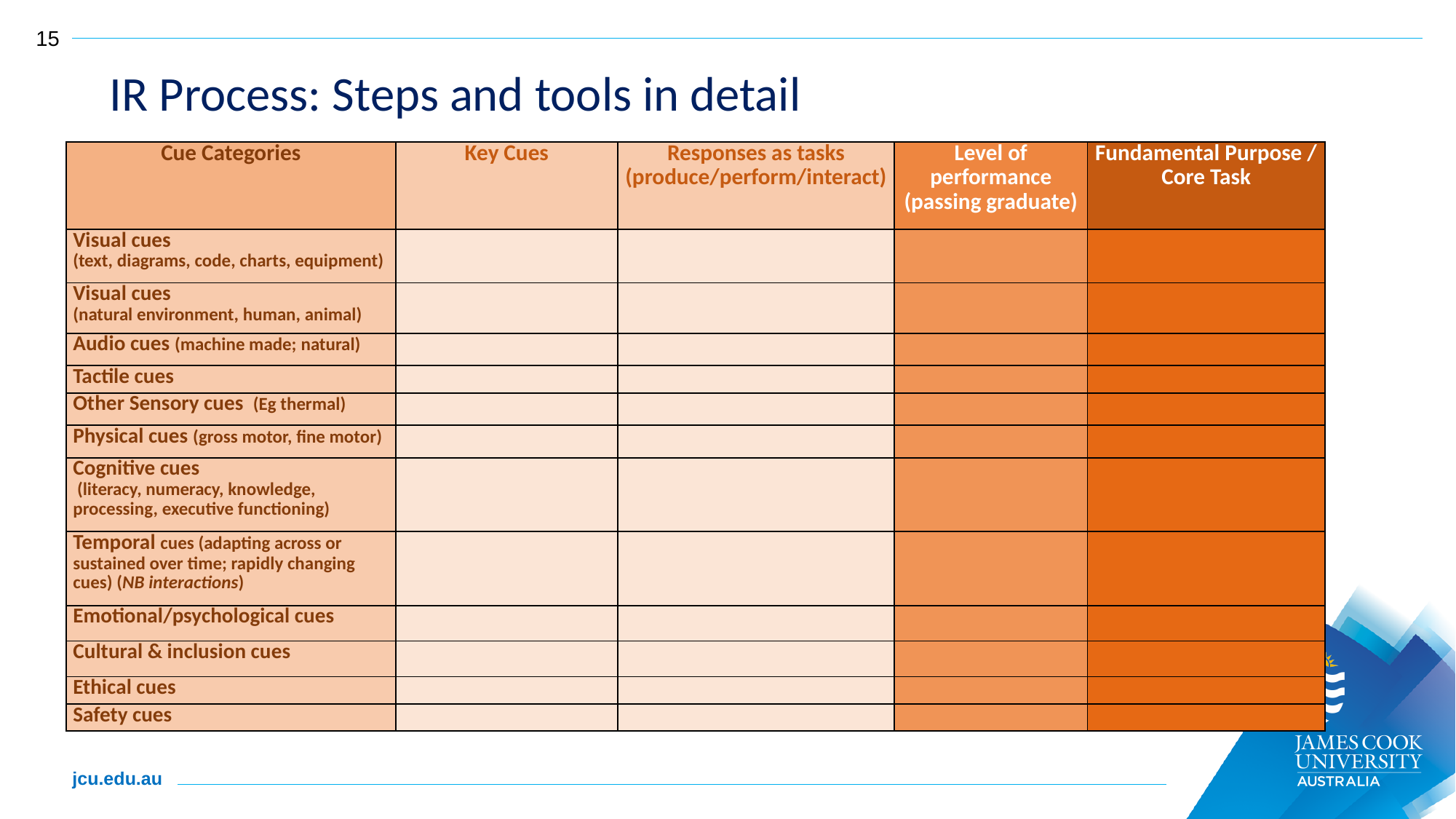

IR Process: Steps and tools in detail
| Cue Categories | Key Cues | Responses as tasks (produce/perform/interact) | Level of performance (passing graduate) | Fundamental Purpose / Core Task |
| --- | --- | --- | --- | --- |
| Visual cues (text, diagrams, code, charts, equipment) |  |  |  |  |
| Visual cues (natural environment, human, animal) |  |  |  |  |
| Audio cues (machine made; natural) |  |  |  |  |
| Tactile cues |  |  |  |  |
| Other Sensory cues (Eg thermal) |  |  |  |  |
| Physical cues (gross motor, fine motor) |  |  |  |  |
| Cognitive cues (literacy, numeracy, knowledge, processing, executive functioning) |  |  |  |  |
| Temporal cues (adapting across or sustained over time; rapidly changing cues) (NB interactions) |  |  |  |  |
| Emotional/psychological cues |  |  |  |  |
| Cultural & inclusion cues |  |  |  |  |
| Ethical cues |  |  |  |  |
| Safety cues |  |  |  |  |